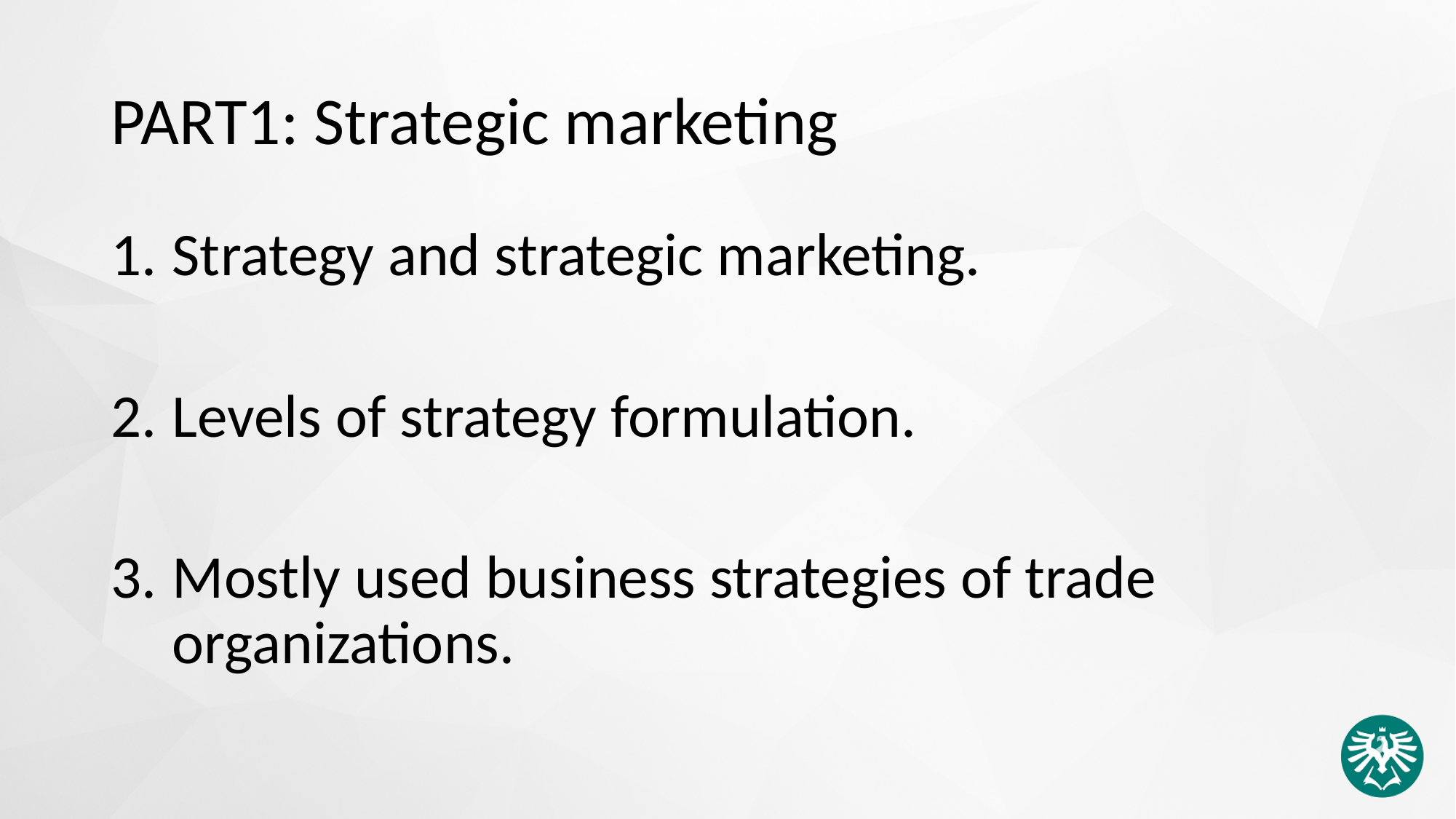

# PART1: Strategic marketing
Strategy and strategic marketing.

Levels of strategy formulation.

Mostly used business strategies of trade organizations.